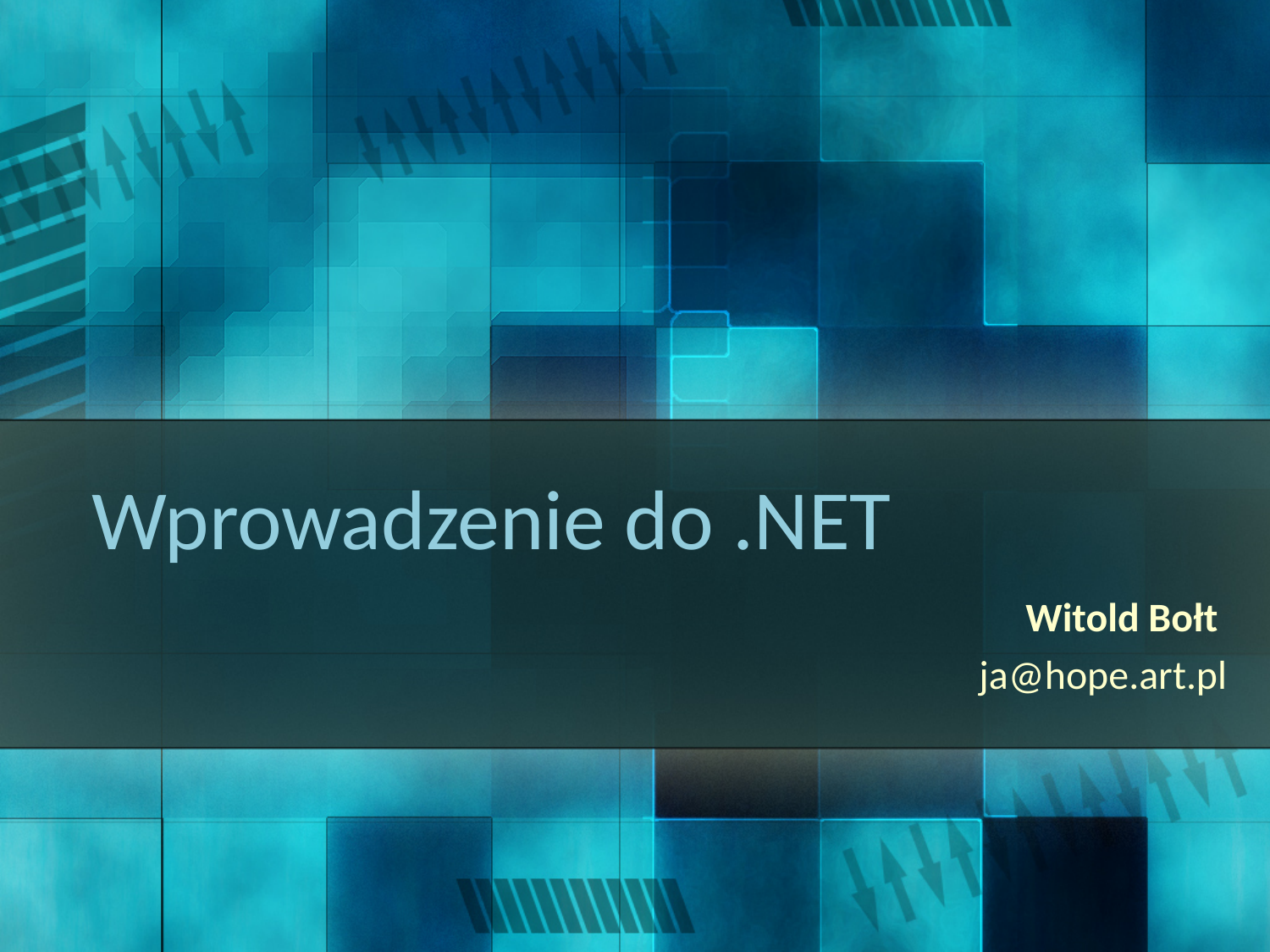

# Wprowadzenie do .NET
Witold Bołt
ja@hope.art.pl